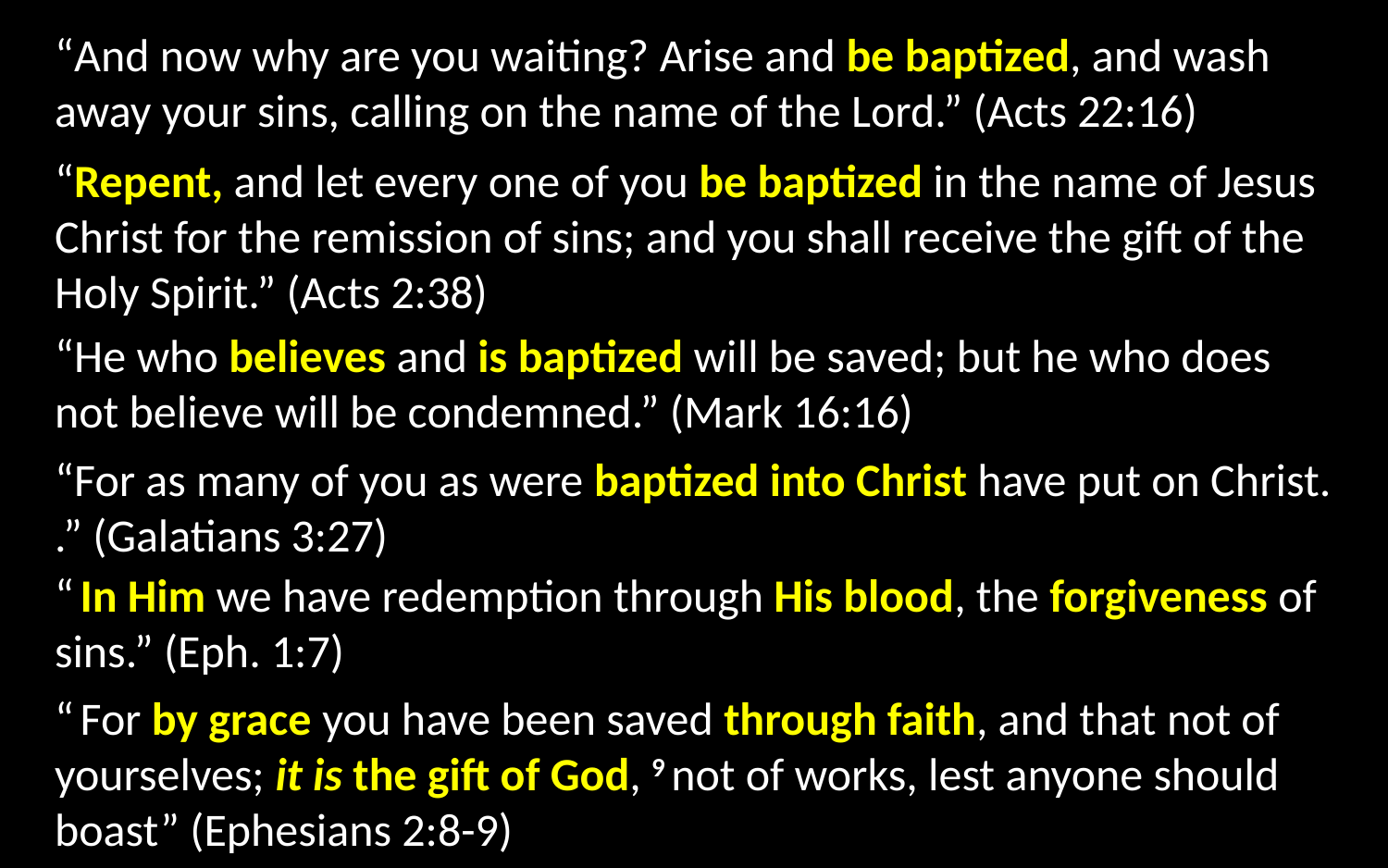

“And now why are you waiting? Arise and be baptized, and wash away your sins, calling on the name of the Lord.” (Acts 22:16)
“Repent, and let every one of you be baptized in the name of Jesus Christ for the remission of sins; and you shall receive the gift of the Holy Spirit.” (Acts 2:38)
“He who believes and is baptized will be saved; but he who does not believe will be condemned.” (Mark 16:16)
“For as many of you as were baptized into Christ have put on Christ. .” (Galatians 3:27)
“ In Him we have redemption through His blood, the forgiveness of sins.” (Eph. 1:7)
“ For by grace you have been saved through faith, and that not of yourselves; it is the gift of God, 9 not of works, lest anyone should boast” (Ephesians 2:8-9)